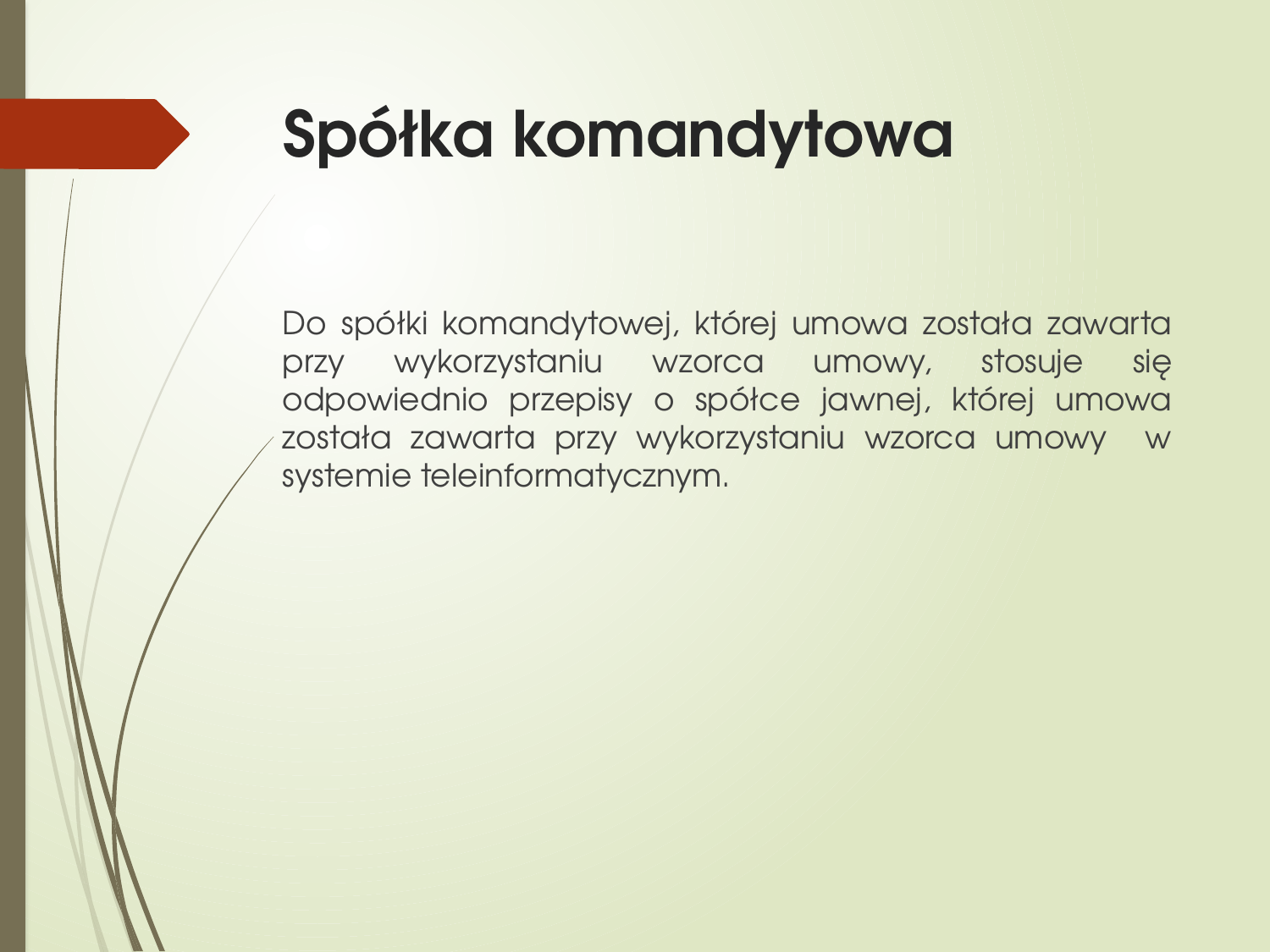

# Spółka komandytowa
Do spółki komandytowej, której umowa została zawarta przy wykorzystaniu wzorca umowy, stosuje się odpowiednio przepisy o spółce jawnej, której umowa została zawarta przy wykorzystaniu wzorca umowy  w systemie teleinformatycznym.